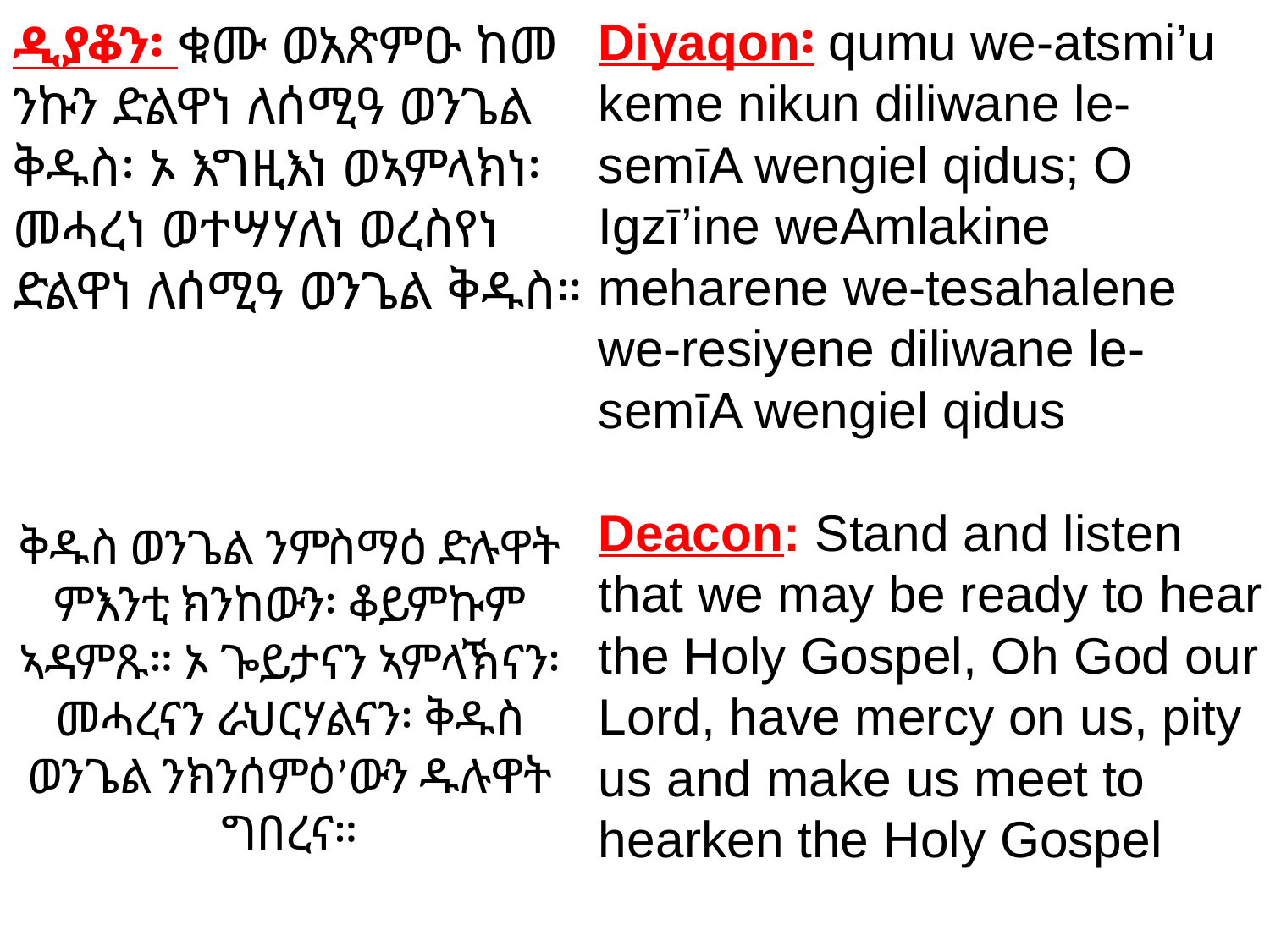

# ዲያቆን፡ ቁሙ ወአጽምዑ ከመ ንኩን ድልዋነ ለሰሚዓ ወንጌል ቅዱስ፡ ኦ እግዚእነ ወኣምላክነ፡ መሓረነ ወተሣሃለነ ወረስየነ ድልዋነ ለሰሚዓ ወንጌል ቅዱስ።

Diyaqon፡ qumu we-atsmi’u keme nikun diliwane le-semīA wengiel qidus; O Igzī’ine weAmlakine meharene we-tesahalene we-resiyene diliwane le-semīA wengiel qidus

Deacon: Stand and listen that we may be ready to hear the Holy Gospel, Oh God our Lord, have mercy on us, pity us and make us meet to hearken the Holy Gospel

ቅዱስ ወንጌል ንምስማዕ ድሉዋት ምእንቲ ክንከውን፡ ቆይምኩም ኣዳምጹ። ኦ ጐይታናን ኣምላኽናን፡ መሓረናን ራህርሃልናን፡ ቅዱስ ወንጌል ንክንሰምዕ’ውን ዱሉዋት ግበረና።